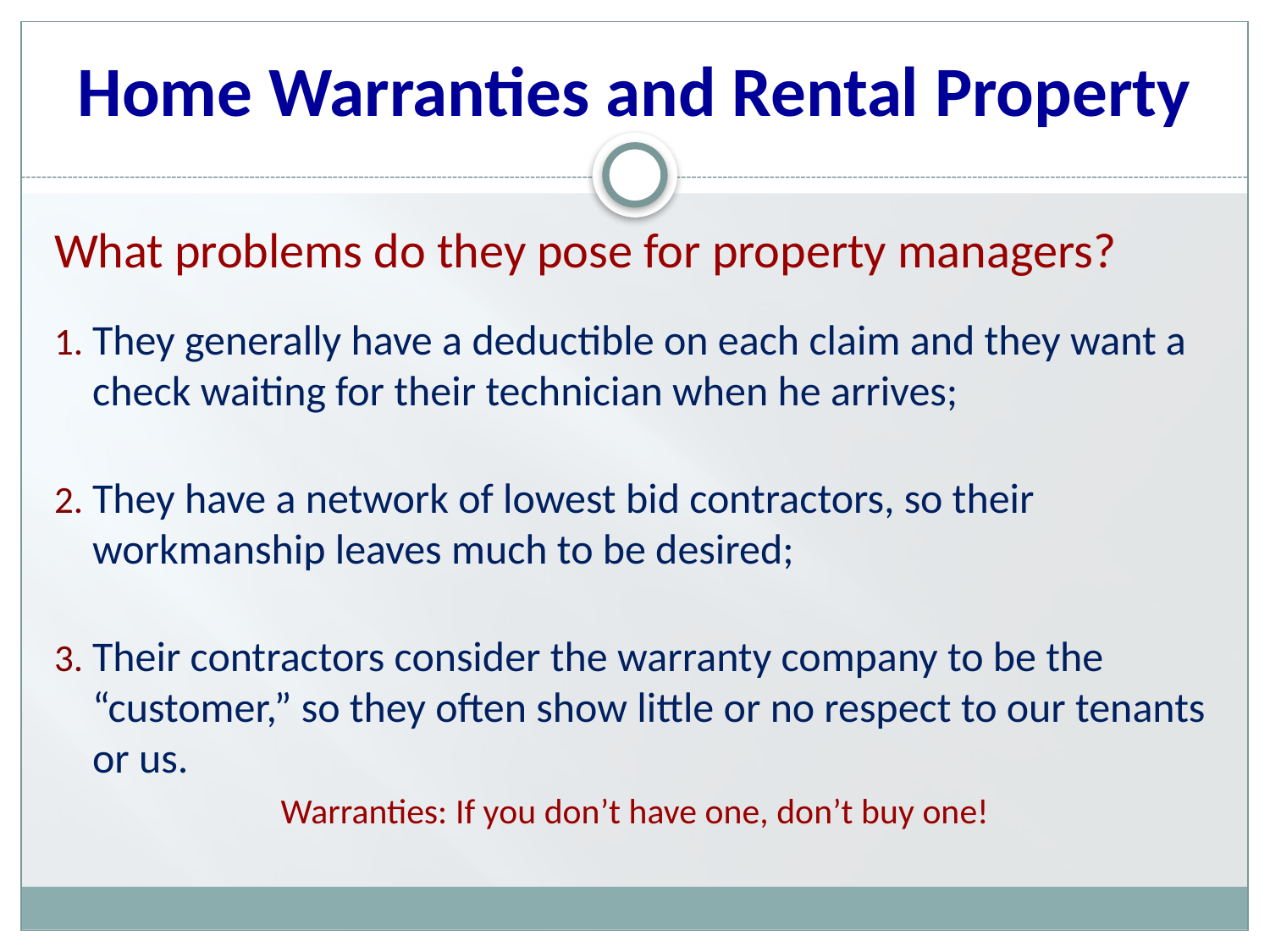

# Home Warranties and Rental Property
What problems do they pose for property managers?

They generally have a deductible on each claim and they want a check waiting for their technician when he arrives;

They have a network of lowest bid contractors, so their   workmanship leaves much to be desired;

Their contractors consider the warranty company to be the “customer,” so they often show little or no respect to our tenants or us.
Warranties: If you don’t have one, don’t buy one!